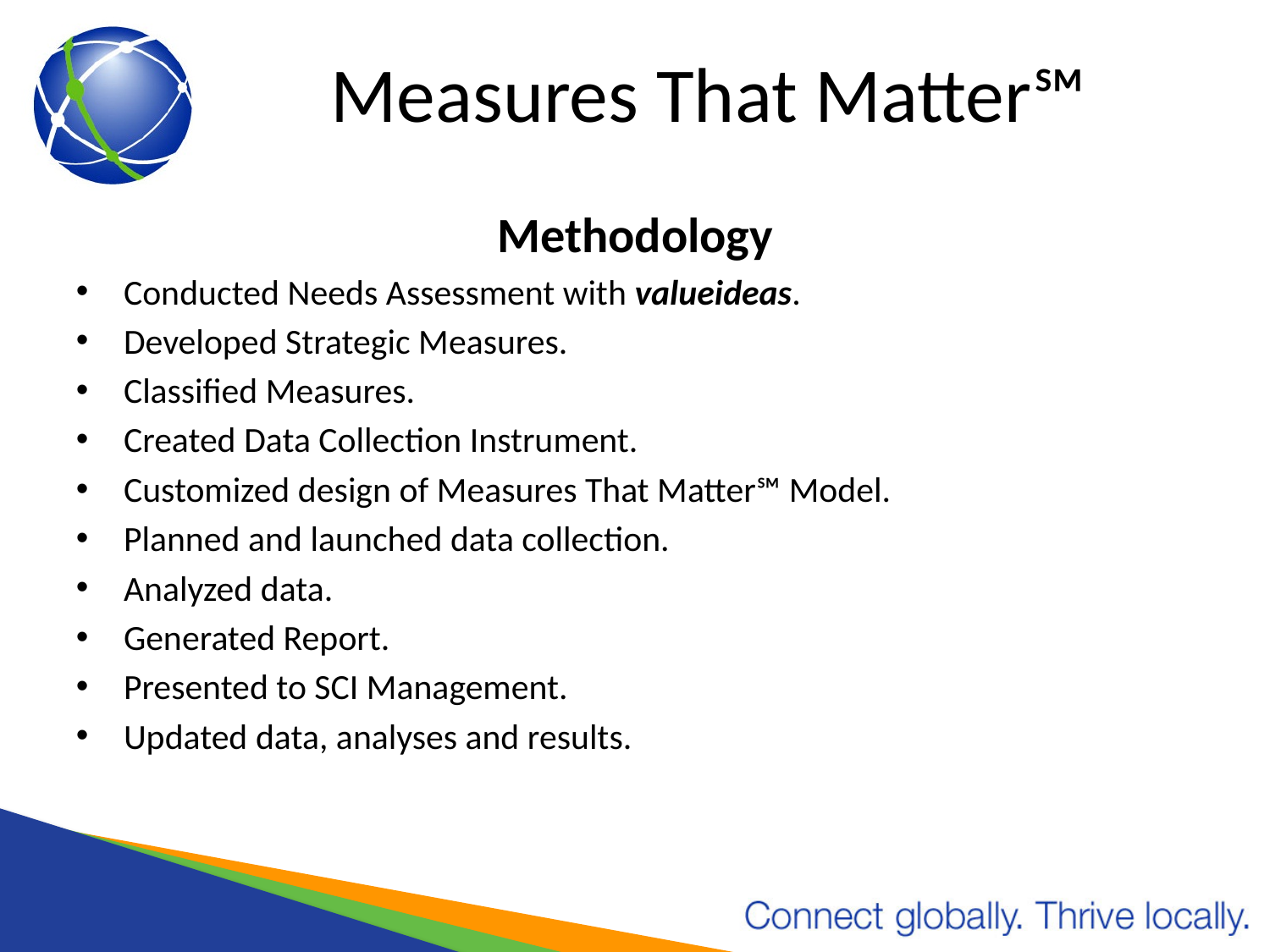

# Measures That Matter℠
Methodology
Conducted Needs Assessment with valueideas.
Developed Strategic Measures.
Classified Measures.
Created Data Collection Instrument.
Customized design of Measures That Matter℠ Model.
Planned and launched data collection.
Analyzed data.
Generated Report.
Presented to SCI Management.
Updated data, analyses and results.